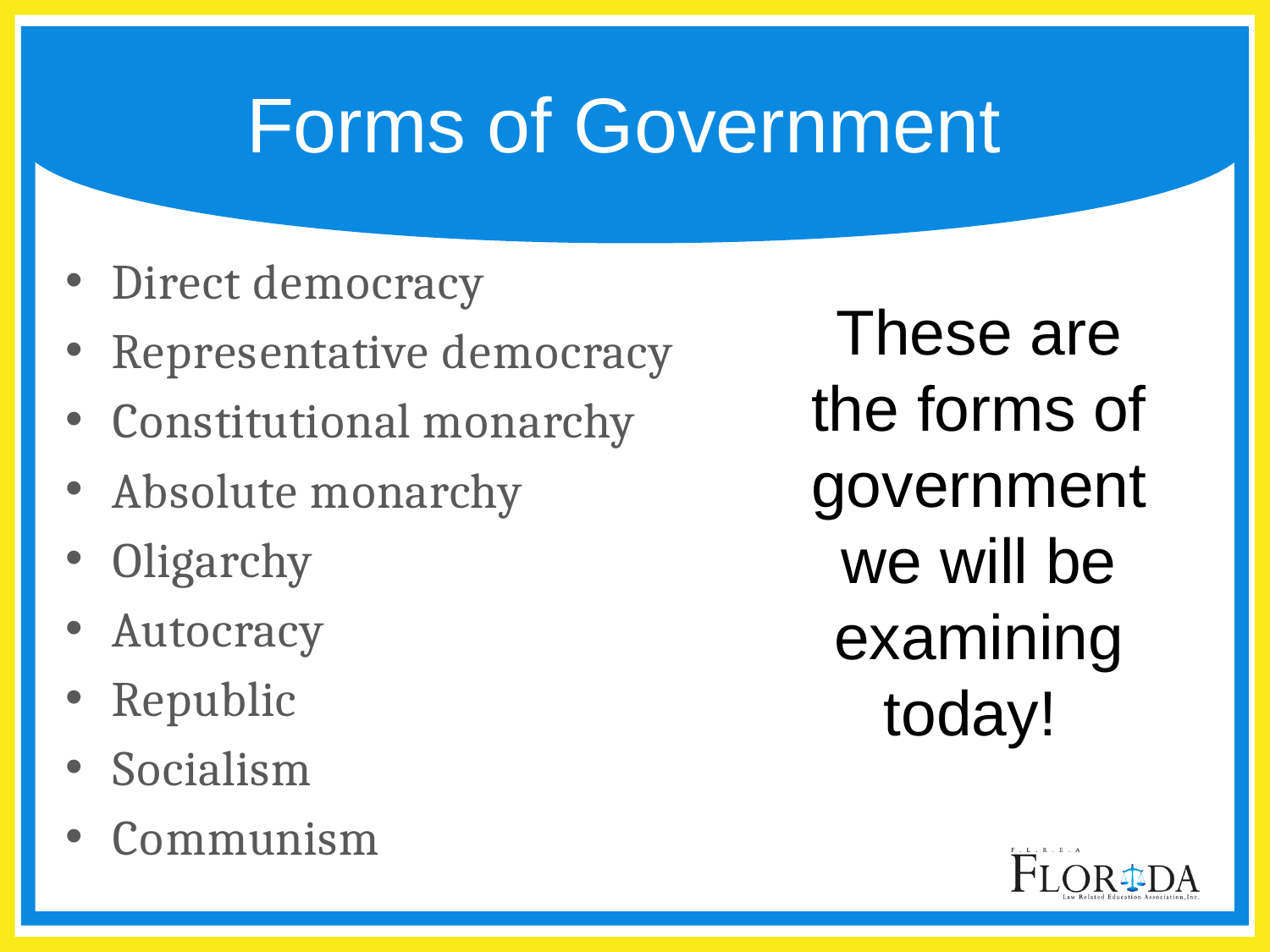

# Forms of Government
Direct democracy
Representative democracy
Constitutional monarchy
Absolute monarchy
Oligarchy
Autocracy
Republic
Socialism
Communism

These are the forms of government we will be examining today!